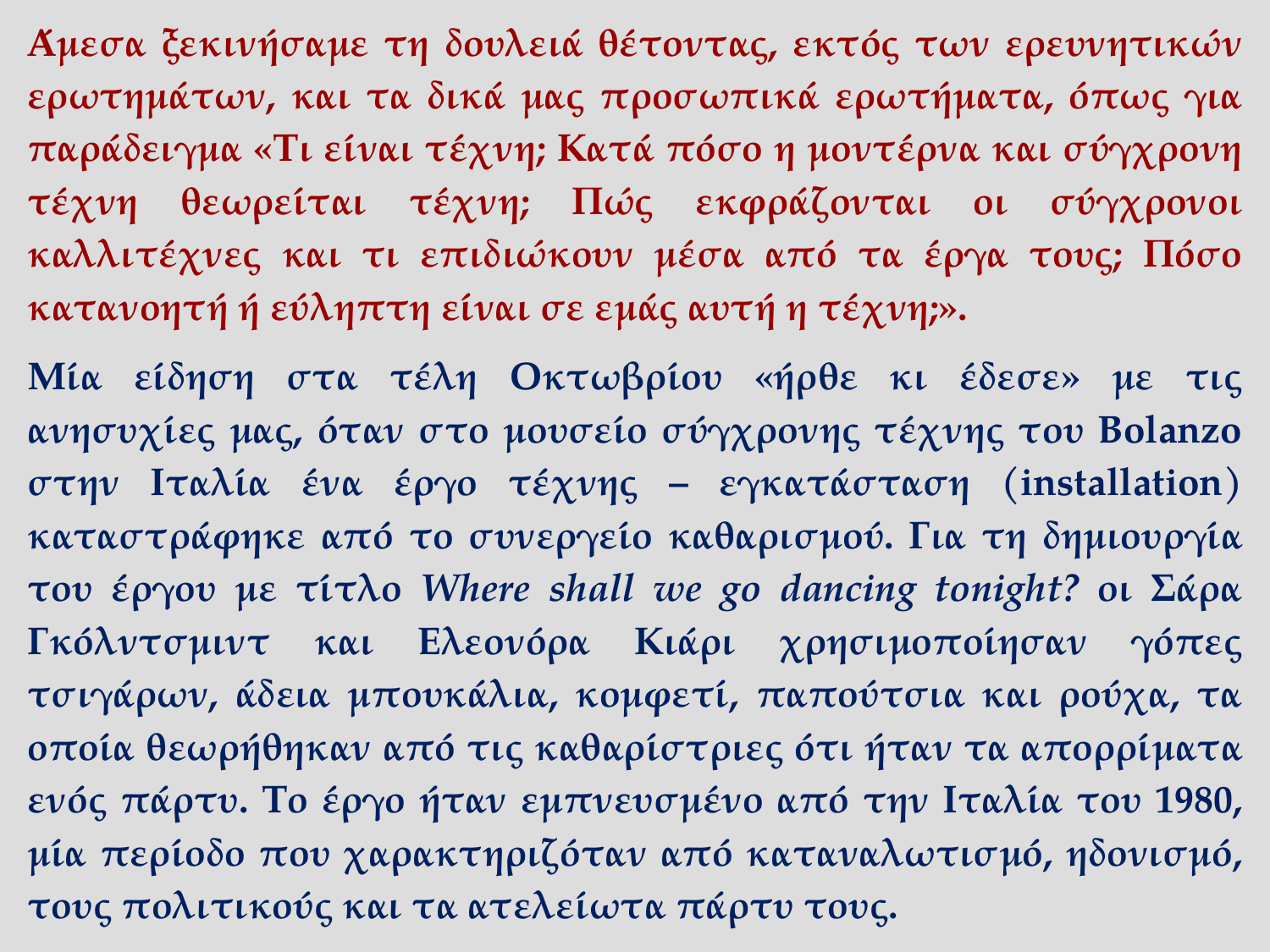

Άμεσα ξεκινήσαμε τη δουλειά θέτοντας, εκτός των ερευνητικών ερωτημάτων, και τα δικά μας προσωπικά ερωτήματα, όπως για παράδειγμα «Τι είναι τέχνη; Κατά πόσο η μοντέρνα και σύγχρονη τέχνη θεωρείται τέχνη; Πώς εκφράζονται οι σύγχρονοι καλλιτέχνες και τι επιδιώκουν μέσα από τα έργα τους; Πόσο κατανοητή ή εύληπτη είναι σε εμάς αυτή η τέχνη;».

Μία είδηση στα τέλη Οκτωβρίου «ήρθε κι έδεσε» με τις ανησυχίες μας, όταν στο μουσείο σύγχρονης τέχνης του Bolanzo στην Ιταλία ένα έργο τέχνης – εγκατάσταση (installation) καταστράφηκε από το συνεργείο καθαρισμού. Για τη δημιουργία του έργου με τίτλο Where shall we go dancing tonight? οι Σάρα Γκόλντσμιντ και Ελεονόρα Κιάρι χρησιμοποίησαν γόπες τσιγάρων, άδεια μπουκάλια, κομφετί, παπούτσια και ρούχα, τα οποία θεωρήθηκαν από τις καθαρίστριες ότι ήταν τα απορρίματα ενός πάρτυ. Το έργο ήταν εμπνευσμένο από την Ιταλία του 1980, μία περίοδο που χαρακτηριζόταν από καταναλωτισμό, ηδονισμό, τους πολιτικούς και τα ατελείωτα πάρτυ τους.